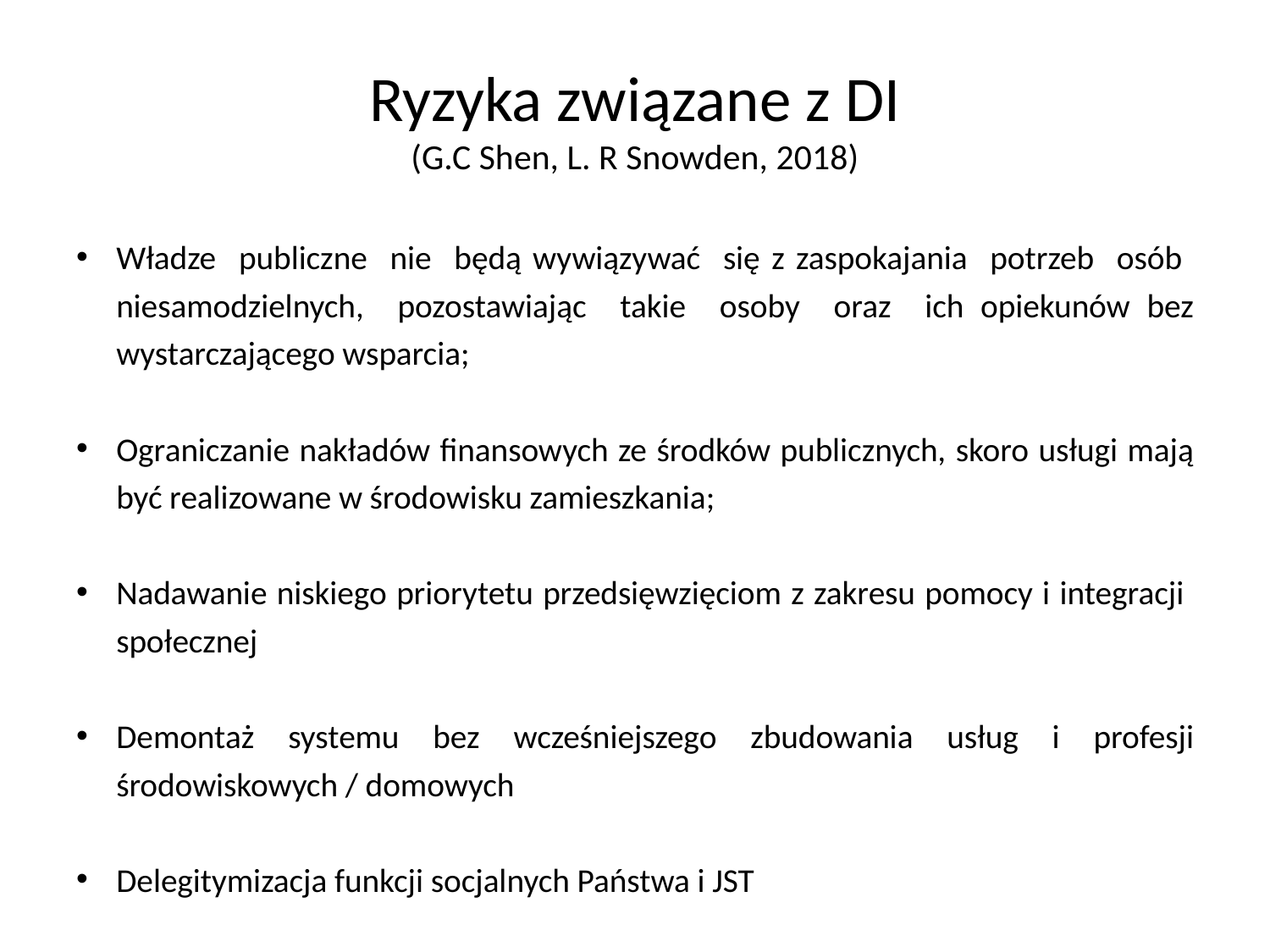

# Ryzyka związane z DI (G.C Shen, L. R Snowden, 2018)
Władze  publiczne  nie  będą wywiązywać  się z zaspokajania  potrzeb  osób  niesamodzielnych,  pozostawiając  takie  osoby  oraz  ich opiekunów bez wystarczającego wsparcia;

Ograniczanie nakładów finansowych ze środków publicznych, skoro usługi mają być realizowane w środowisku zamieszkania;

Nadawanie niskiego priorytetu przedsięwzięciom z zakresu pomocy i integracji  społecznej

Demontaż systemu bez wcześniejszego zbudowania usług i profesji środowiskowych / domowych

Delegitymizacja funkcji socjalnych Państwa i JST